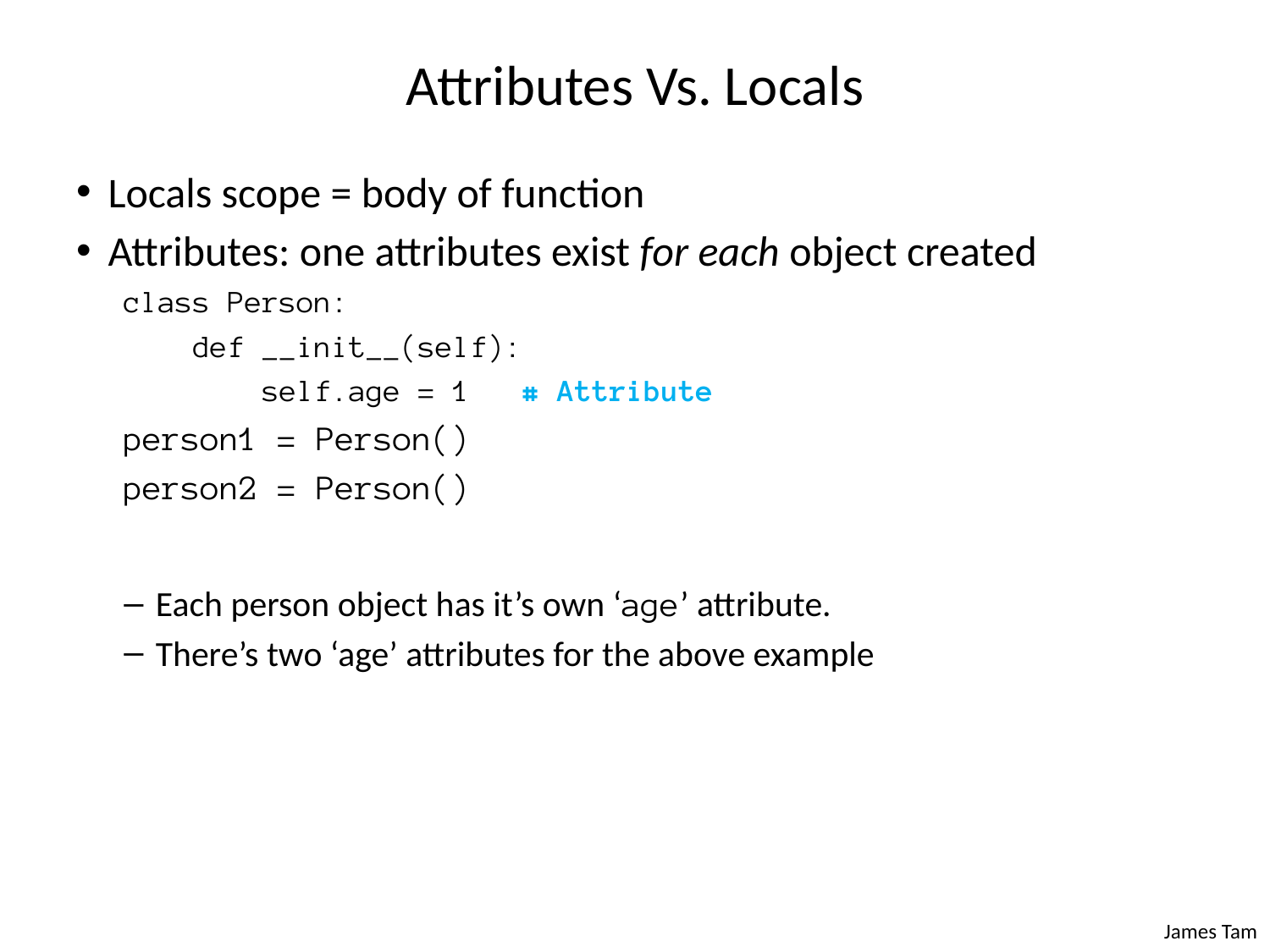

# Attributes Vs. Locals
Locals scope = body of function
Attributes: one attributes exist for each object created
class Person:
    def __init__(self):
        self.age = 1   # Attribute
person1 = Person()
person2 = Person()

Each person object has it’s own ‘age’ attribute.
There’s two ‘age’ attributes for the above example